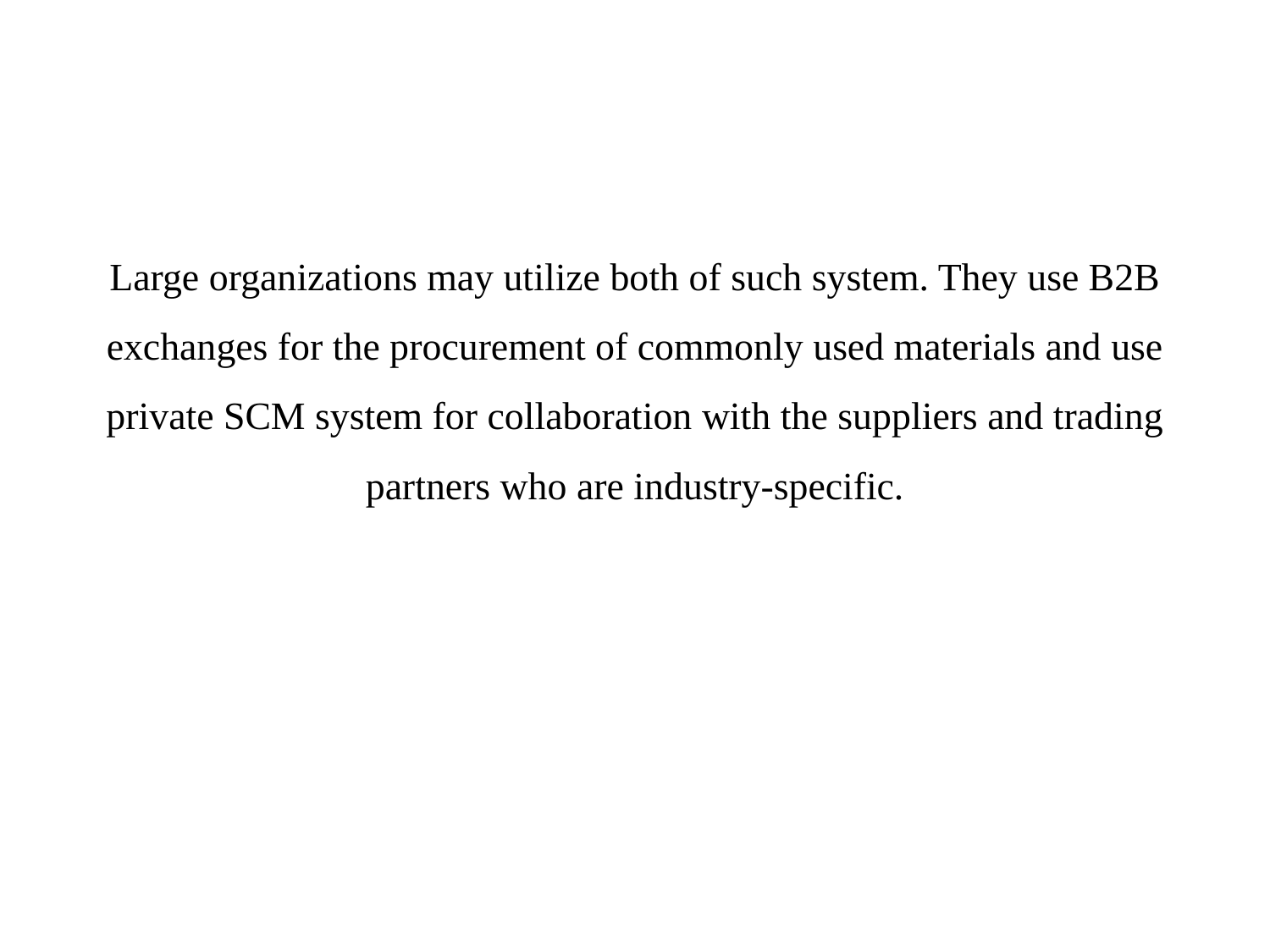

#
Large organizations may utilize both of such system. They use B2B exchanges for the procurement of commonly used materials and use private SCM system for collaboration with the suppliers and trading partners who are industry-specific.